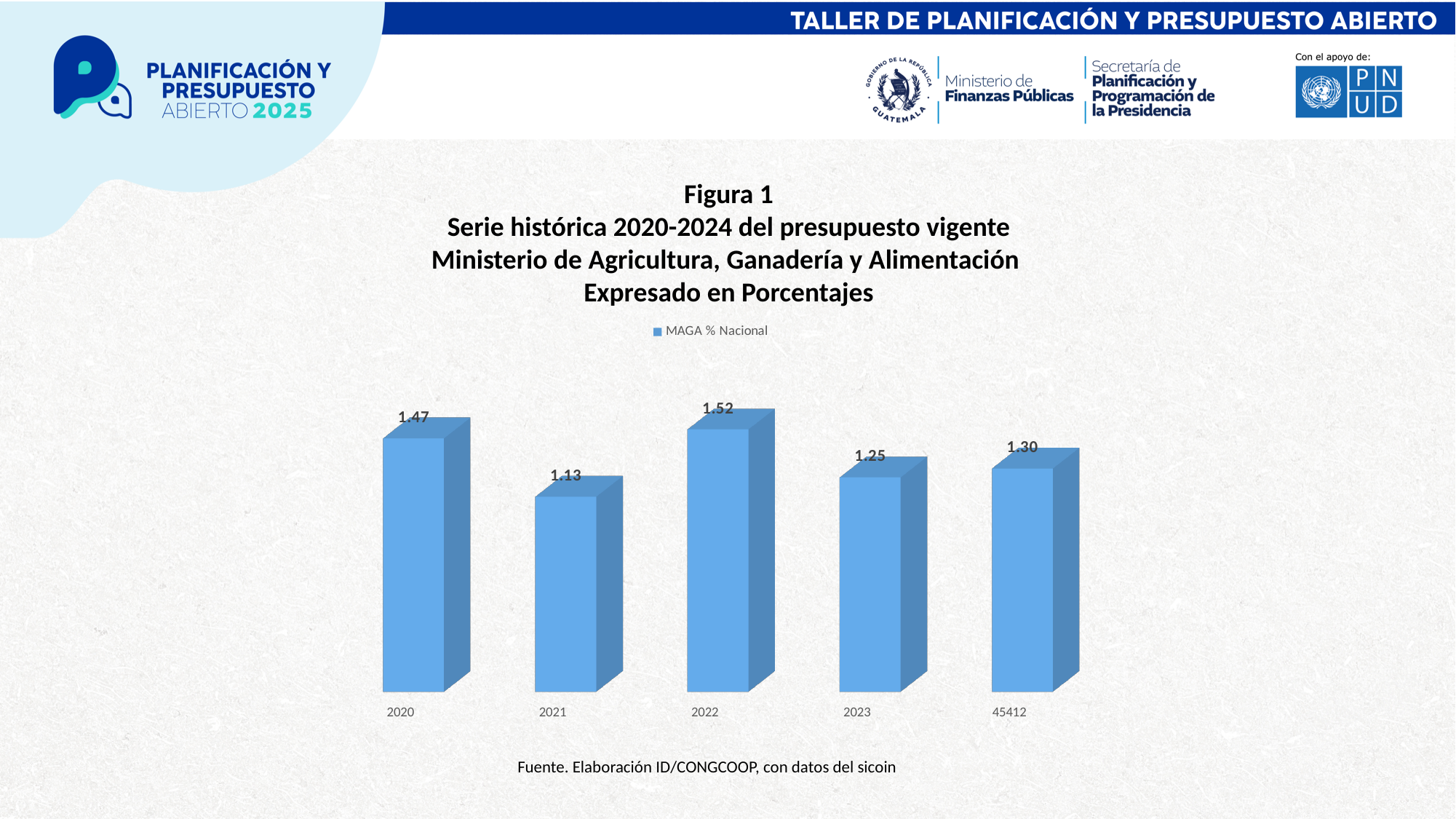

Figura 1
Serie histórica 2020-2024 del presupuesto vigente
Ministerio de Agricultura, Ganadería y Alimentación
Expresado en Porcentajes

[unsupported chart]

Fuente. Elaboración ID/CONGCOOP, con datos del sicoin